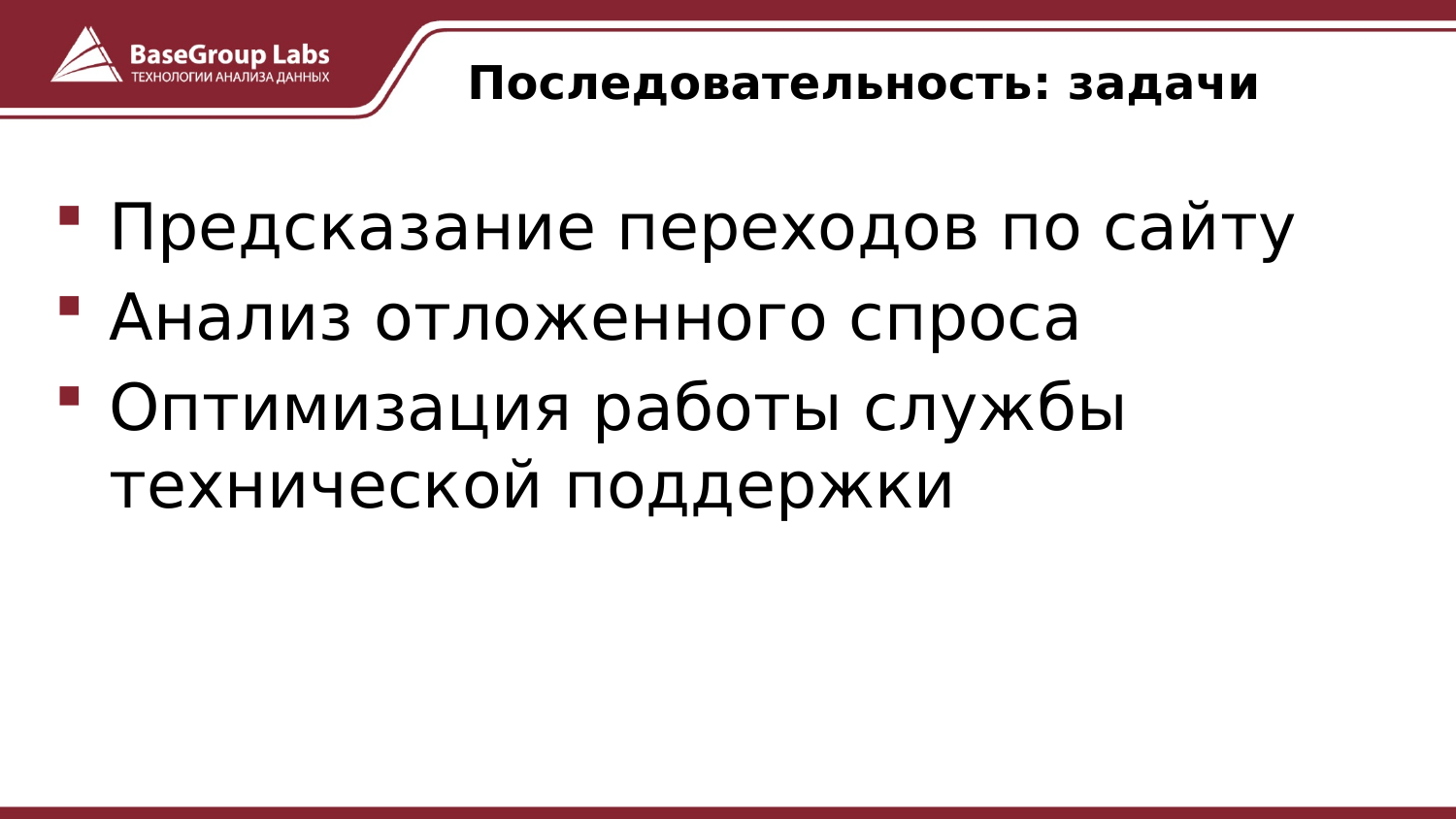

# Последовательность: задачи
Предсказание переходов по сайту
Анализ отложенного спроса
Оптимизация работы службы технической поддержки